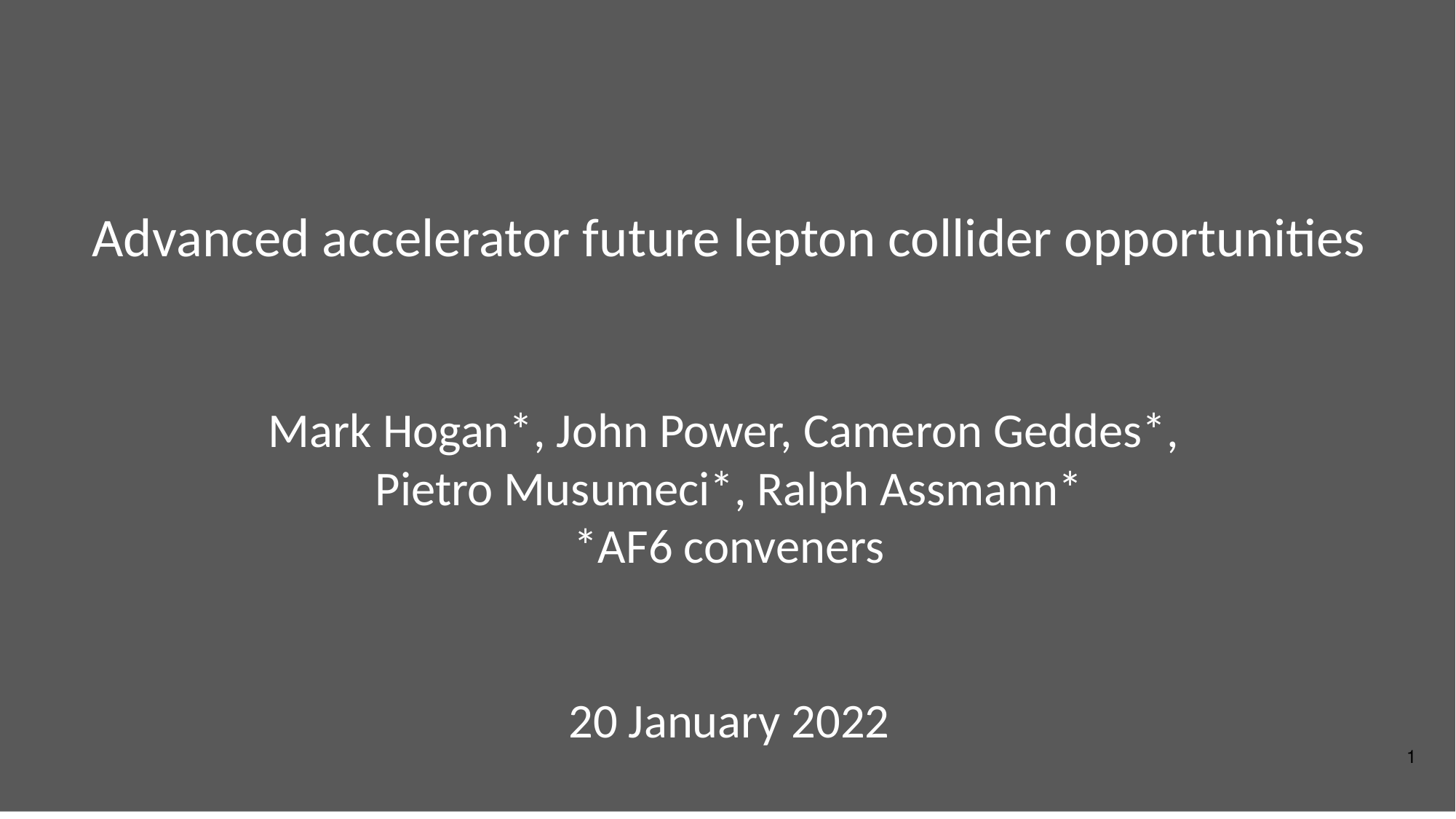

Advanced accelerator future lepton collider opportunities

Mark Hogan*, John Power, Cameron Geddes*,
Pietro Musumeci*, Ralph Assmann*
*AF6 conveners

20 January 2022

1